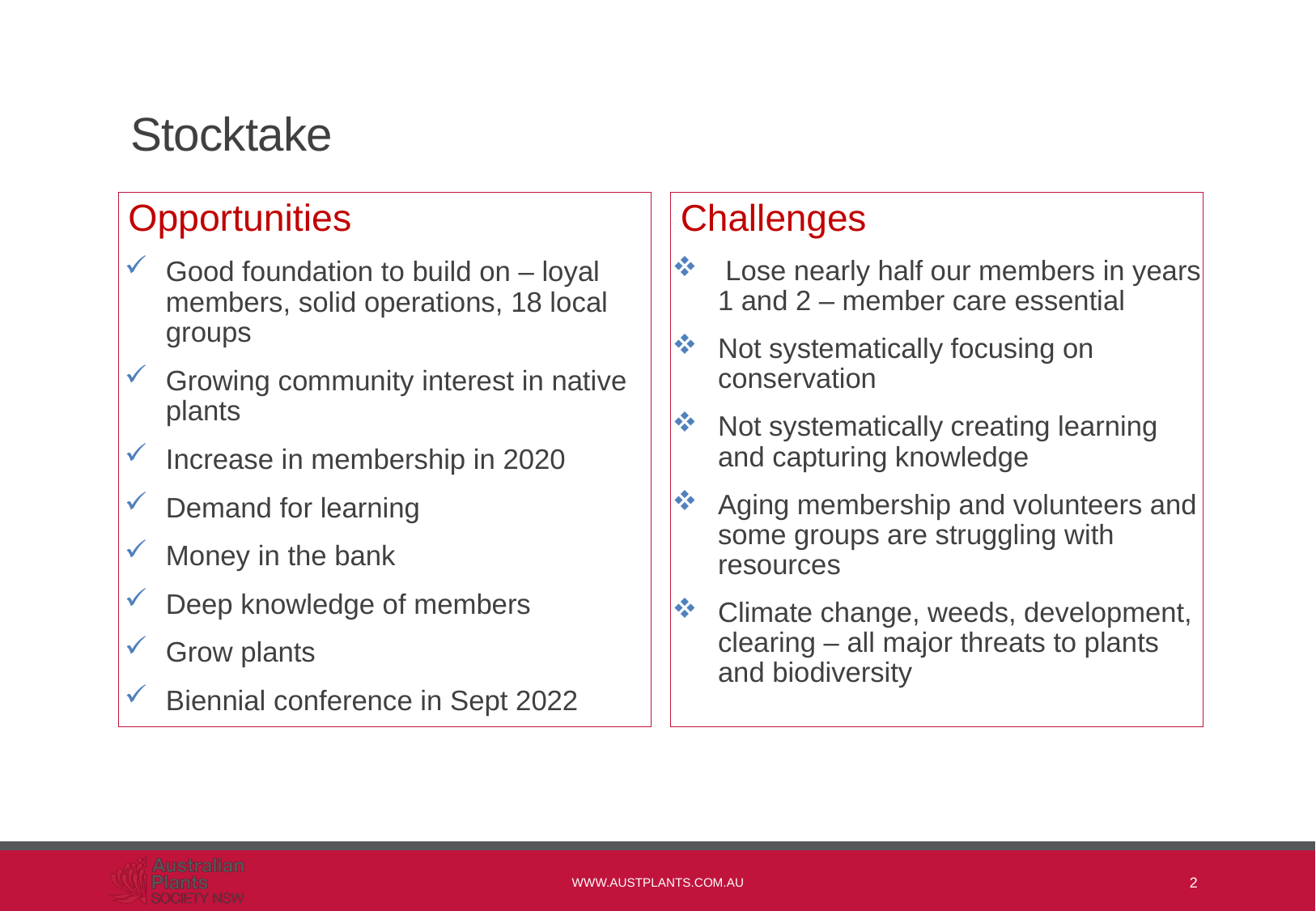

# Stocktake
Opportunities
Good foundation to build on – loyal members, solid operations, 18 local groups
Growing community interest in native plants
Increase in membership in 2020
Demand for learning
Money in the bank
Deep knowledge of members
Grow plants
Biennial conference in Sept 2022
Challenges
 Lose nearly half our members in years 1 and 2 – member care essential
Not systematically focusing on conservation
Not systematically creating learning and capturing knowledge
Aging membership and volunteers and some groups are struggling with resources
Climate change, weeds, development, clearing – all major threats to plants and biodiversity

www.austplants.com.au
2